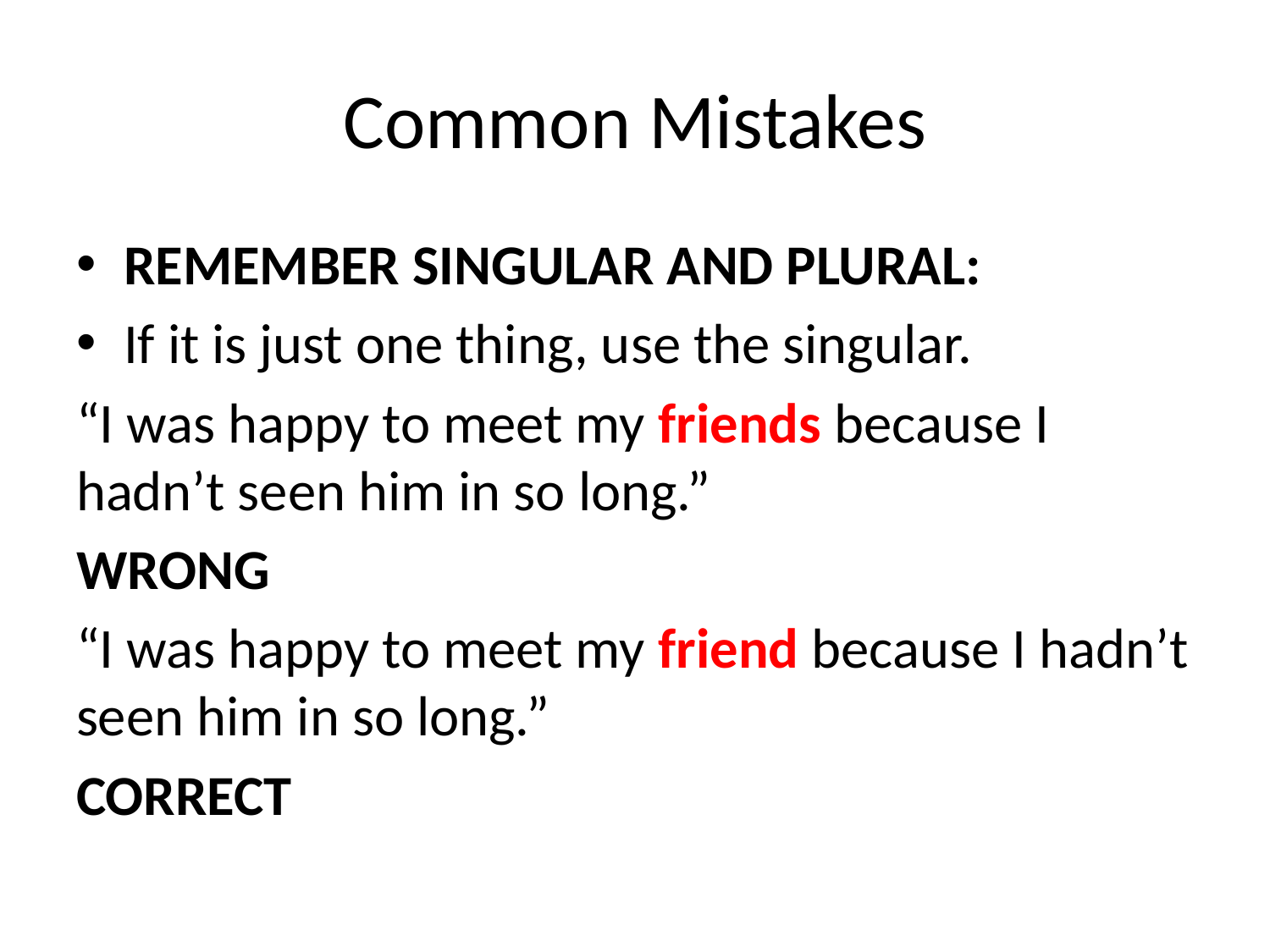

# Common Mistakes
REMEMBER SINGULAR AND PLURAL:
If it is just one thing, use the singular.
“I was happy to meet my friends because I hadn’t seen him in so long.”
WRONG
“I was happy to meet my friend because I hadn’t seen him in so long.”
CORRECT